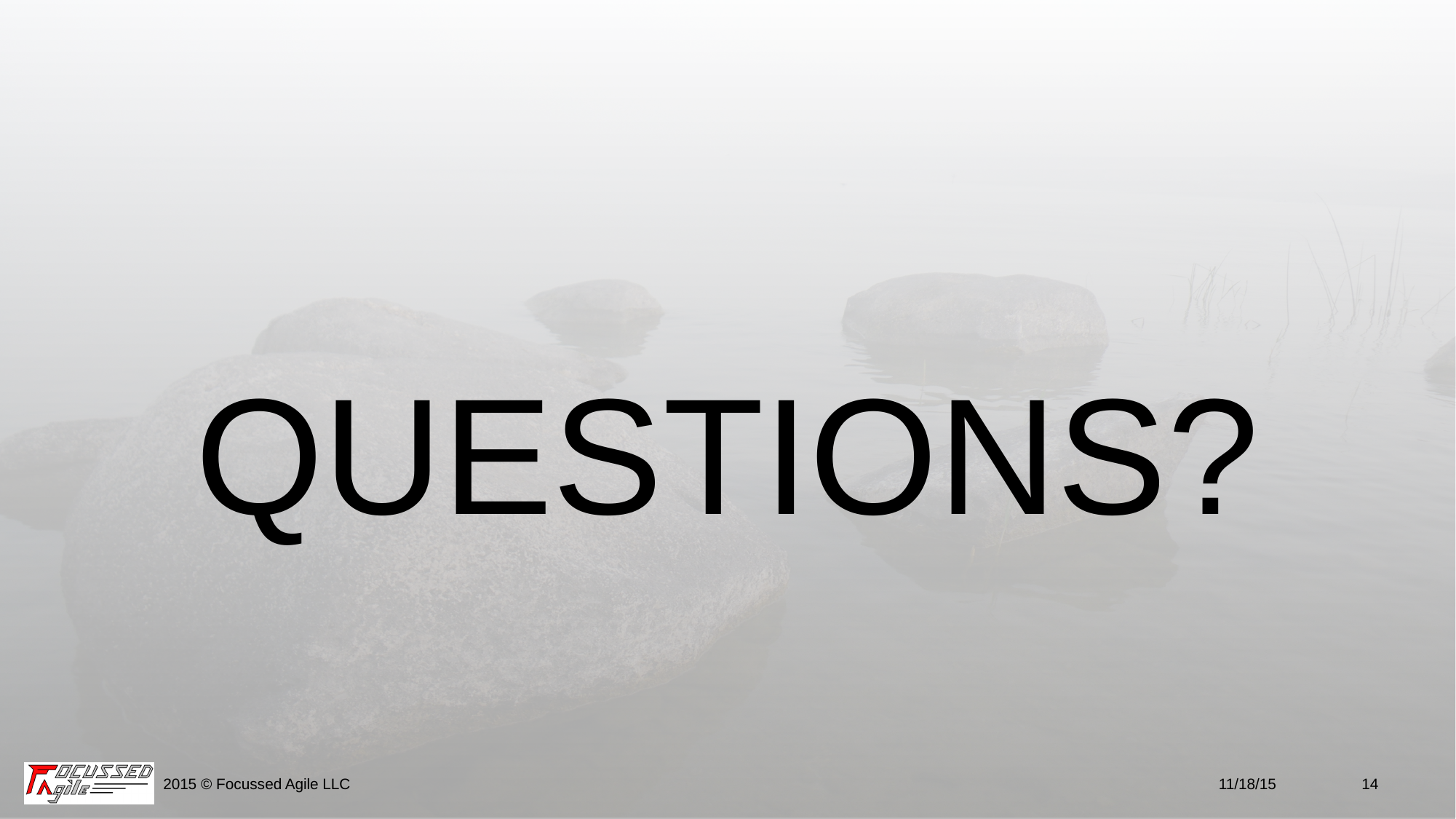

# Questions?

2015 © Focussed Agile LLC
11/18/15
14